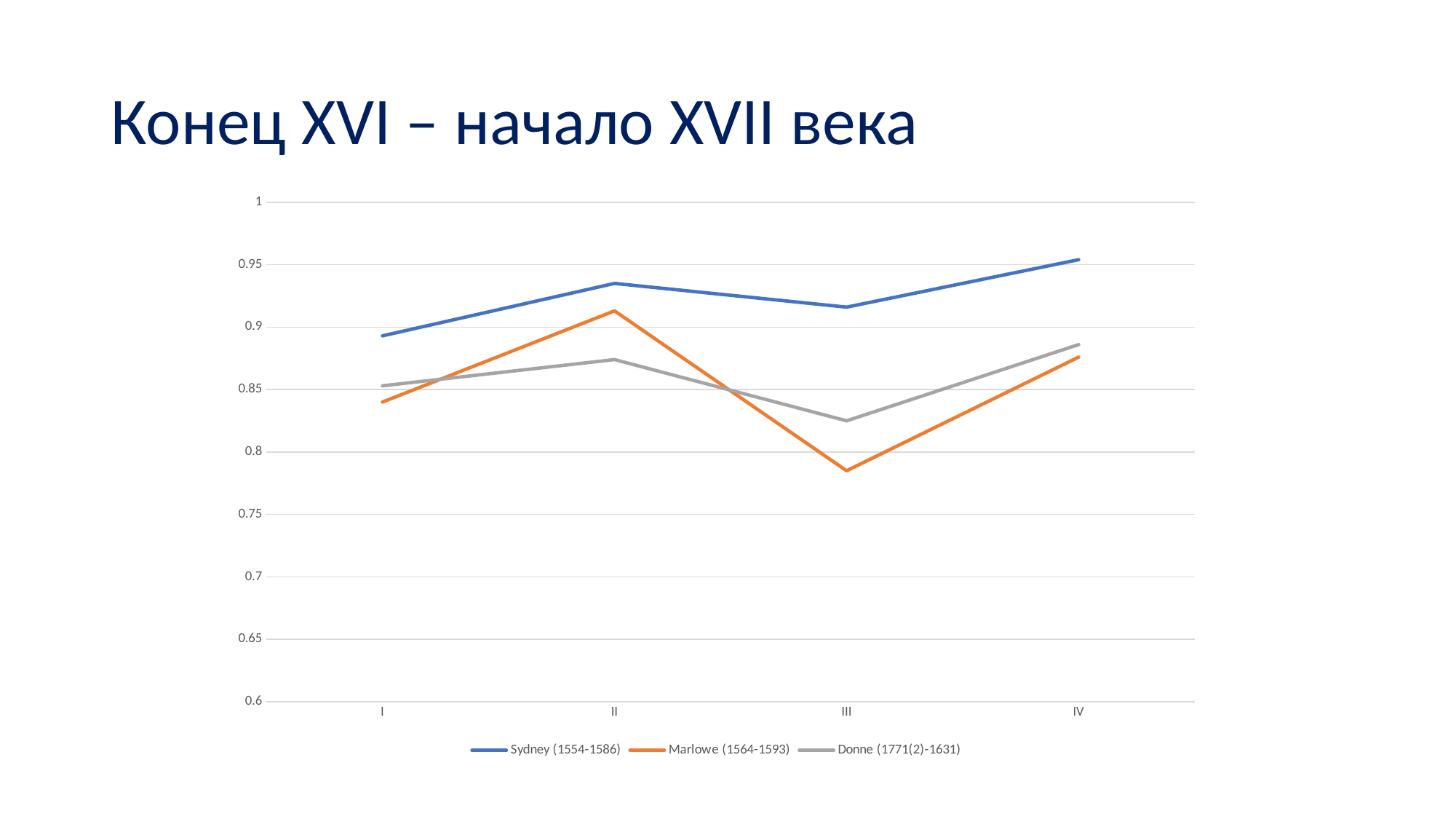

# Конец XVI – начало XVII века

### Chart

| Category | Sydney (1554-1586) | Marlowe (1564-1593) | Donne (1771(2)-1631) |
|---|---|---|---|
| I | 0.893 | 0.84 | 0.853 |
| II | 0.935 | 0.913 | 0.874 |
| III | 0.916 | 0.785 | 0.825 |
| IV | 0.954 | 0.876 | 0.886 |